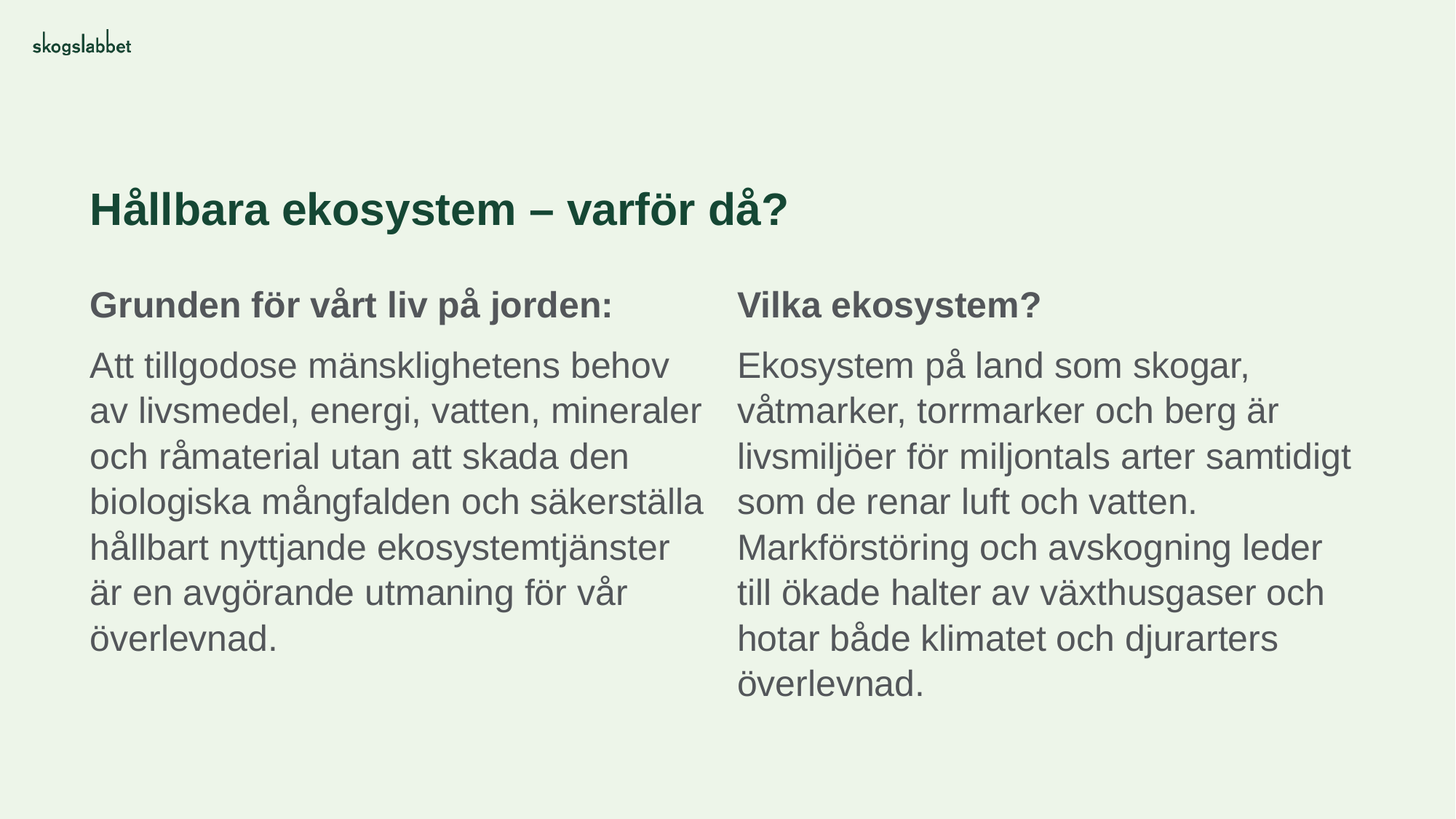

# Hållbara ekosystem – varför då?
Grunden för vårt liv på jorden:
Att tillgodose mänsklighetens behov av livsmedel, energi, vatten, mineraler och råmaterial utan att skada den biologiska mångfalden och säkerställa hållbart nyttjande ekosystemtjänster är en avgörande utmaning för vår överlevnad.

Vilka ekosystem?
Ekosystem på land som skogar, våtmarker, torrmarker och berg är livsmiljöer för miljontals arter samtidigt som de renar luft och vatten. Markförstöring och avskogning leder till ökade halter av växthusgaser och hotar både klimatet och djurarters överlevnad.